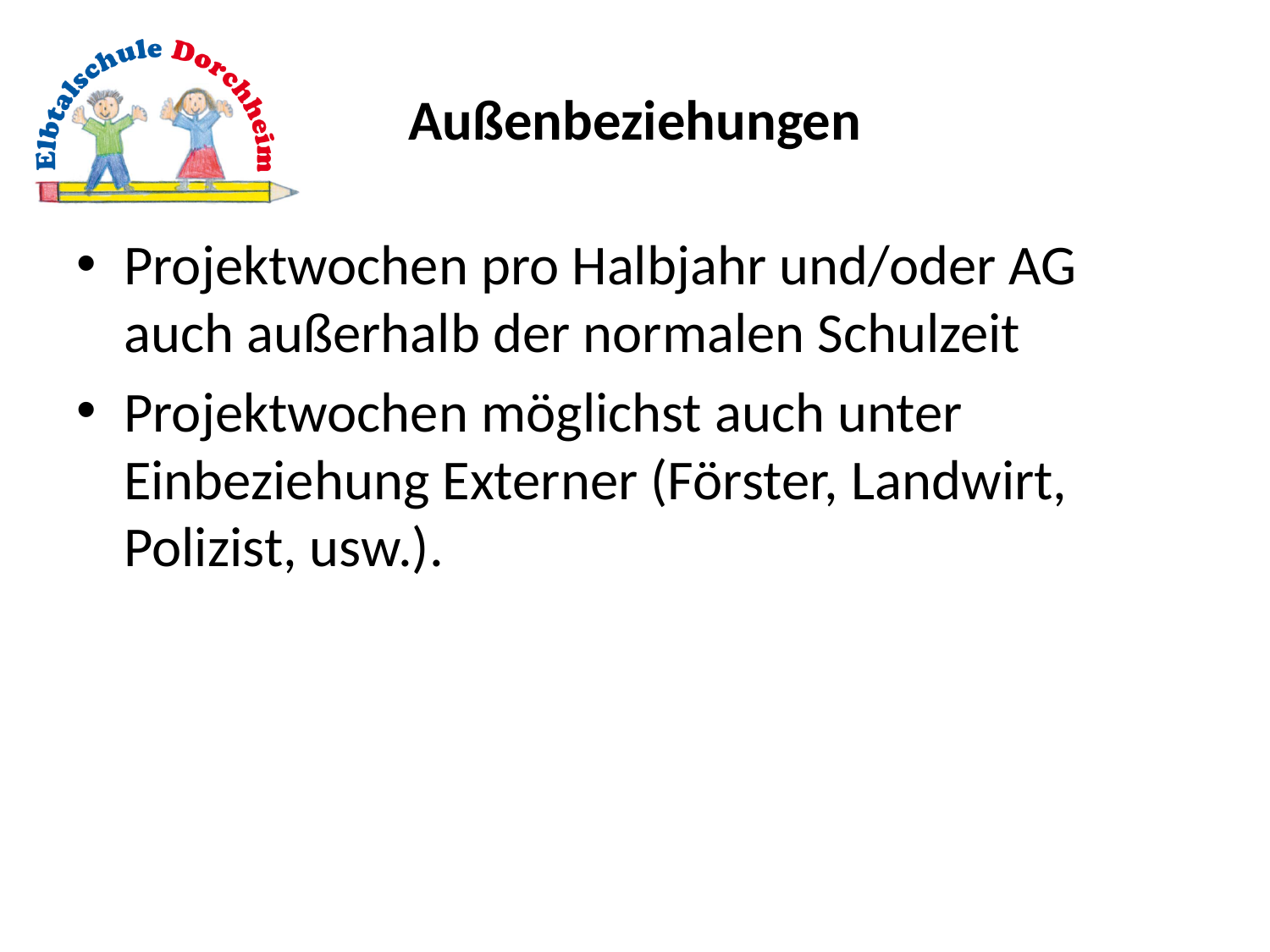

# Außenbeziehungen
Projektwochen pro Halbjahr und/oder AG auch außerhalb der normalen Schulzeit
Projektwochen möglichst auch unter Einbeziehung Externer (Förster, Landwirt, Polizist, usw.).